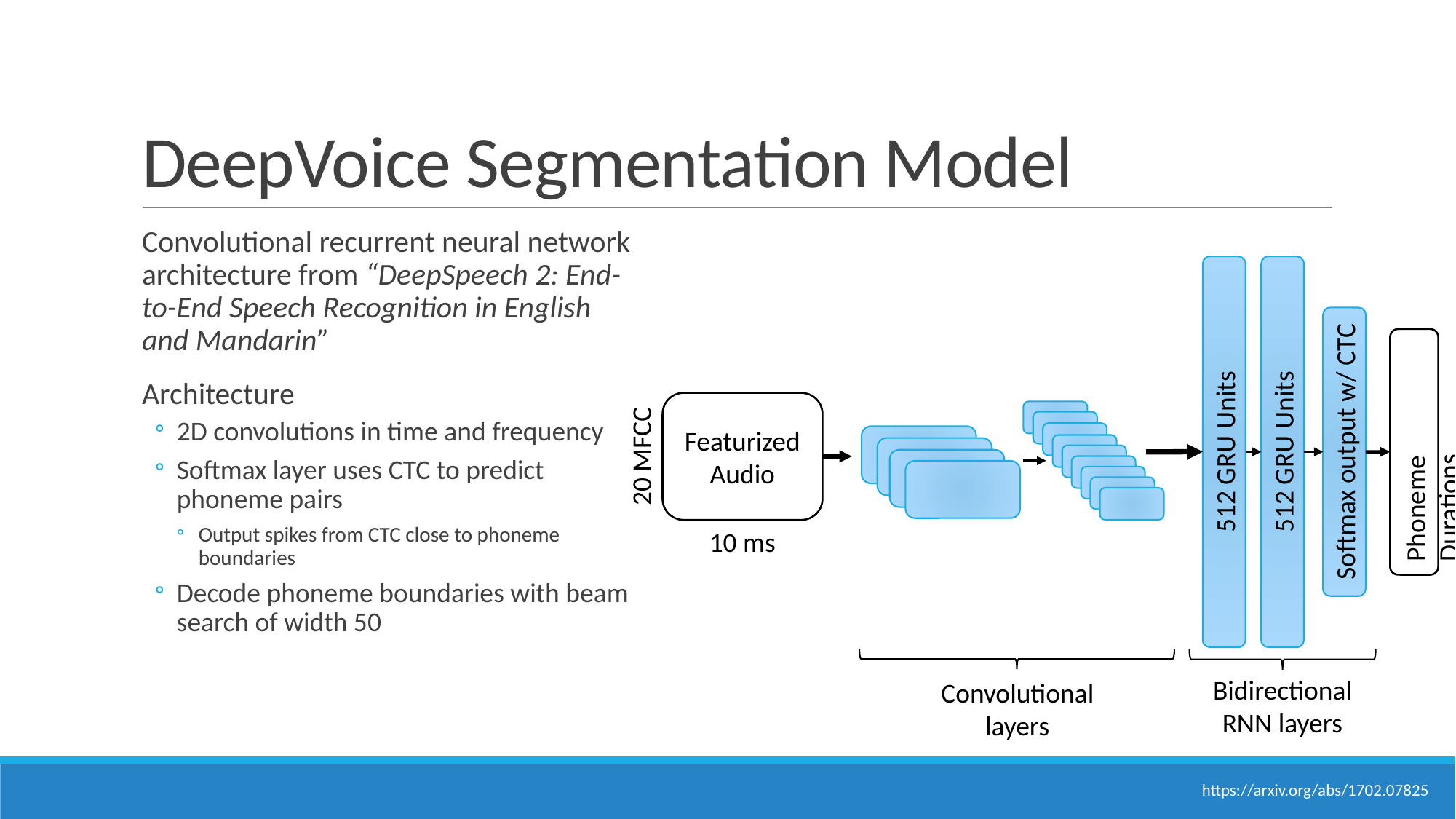

# DeepVoice Segmentation Model
Convolutional recurrent neural network architecture from “DeepSpeech 2: End-to-End Speech Recognition in English and Mandarin”
Architecture
2D convolutions in time and frequency
Softmax layer uses CTC to predict phoneme pairs
Output spikes from CTC close to phoneme boundaries
Decode phoneme boundaries with beam search of width 50

512 GRU Units
512 GRU Units
Softmax output w/ CTC
Featurized Audio
20 MFCC
10 ms

Phoneme Durations

Convolutional layers
Bidirectional RNN layers
https://arxiv.org/abs/1702.07825